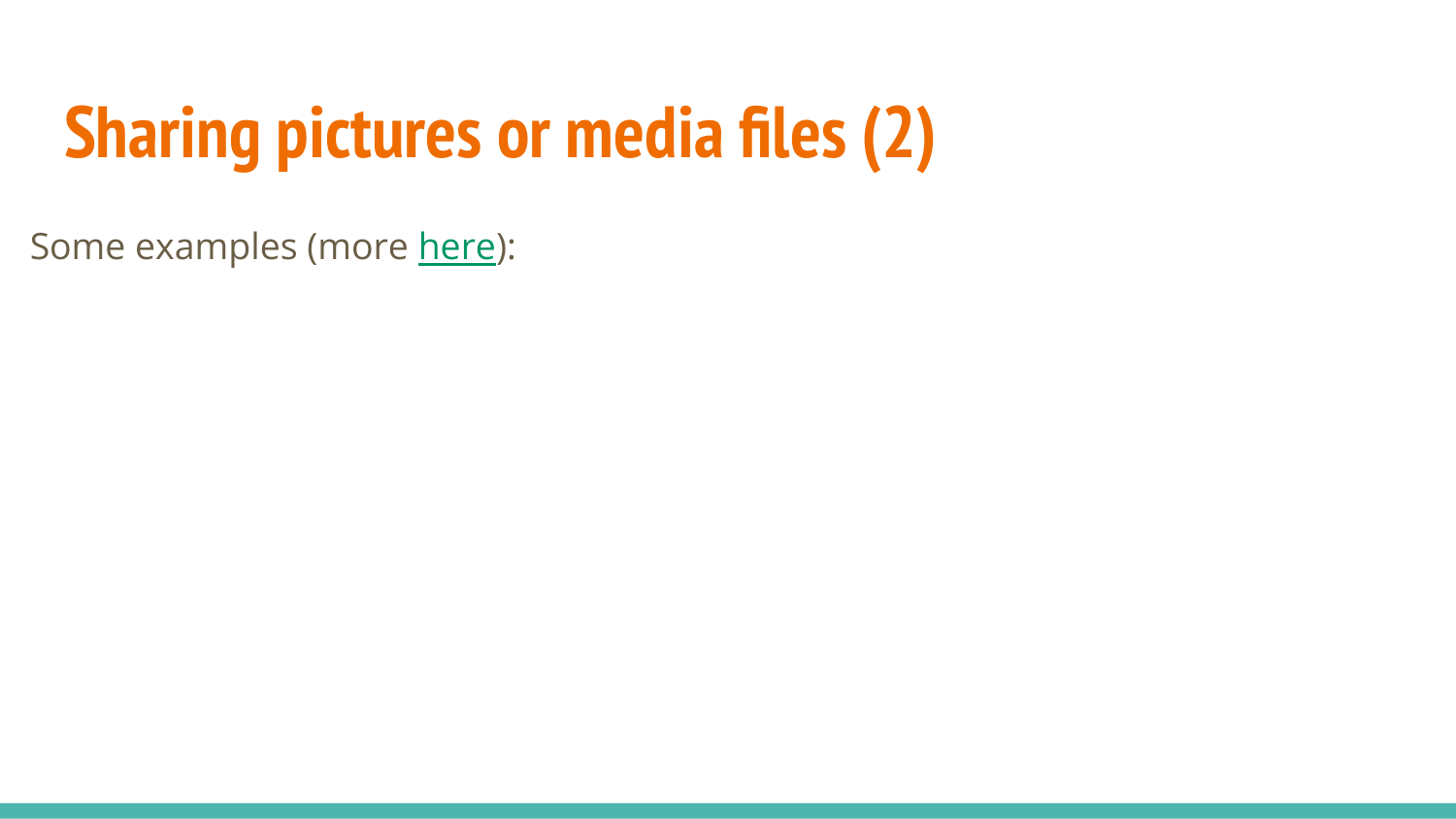

# Sharing pictures or media files (2)
Some examples (more here):